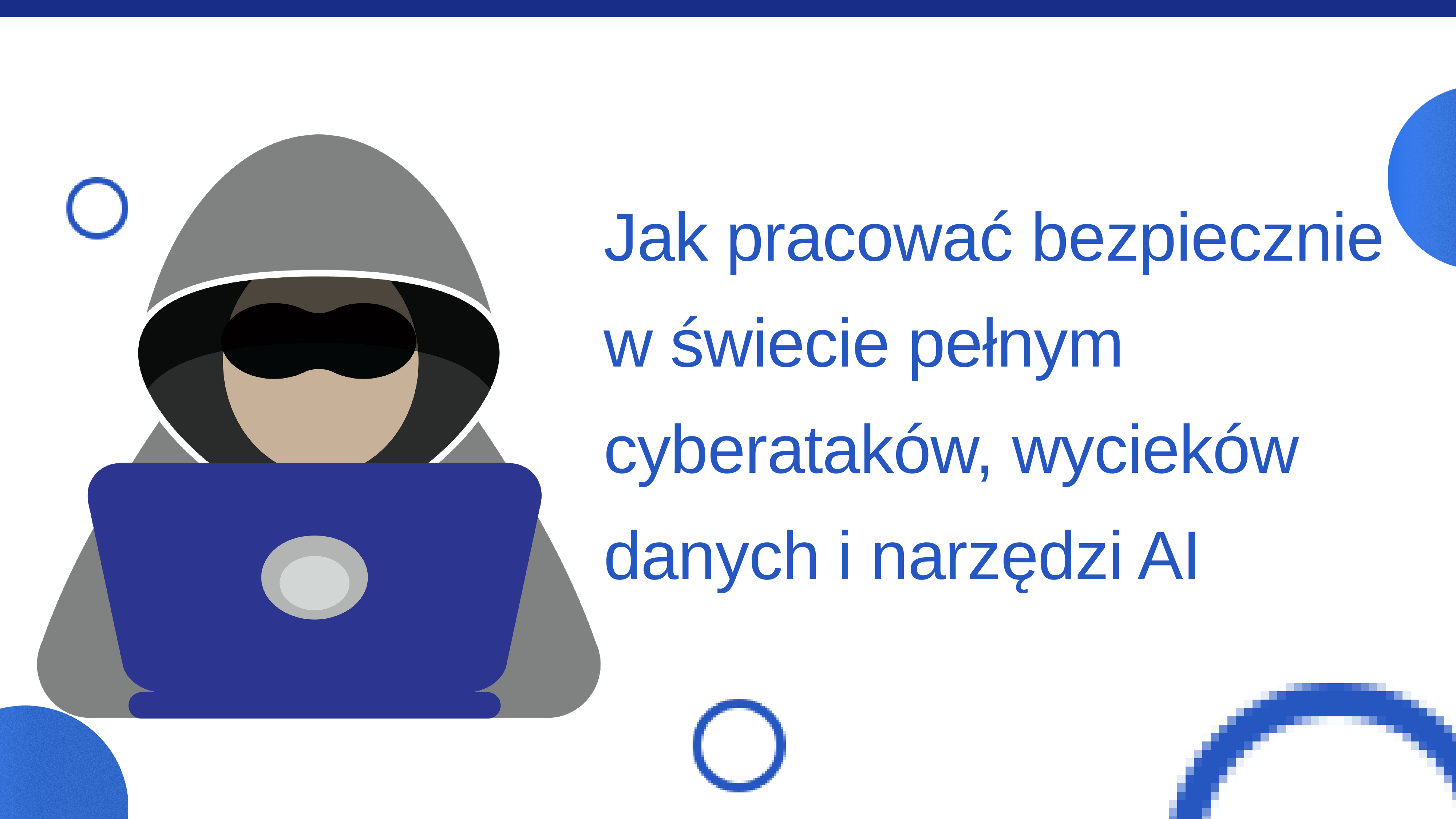

Jak pracować bezpiecznie w świecie pełnym cyberataków, wycieków danych i narzędzi AI